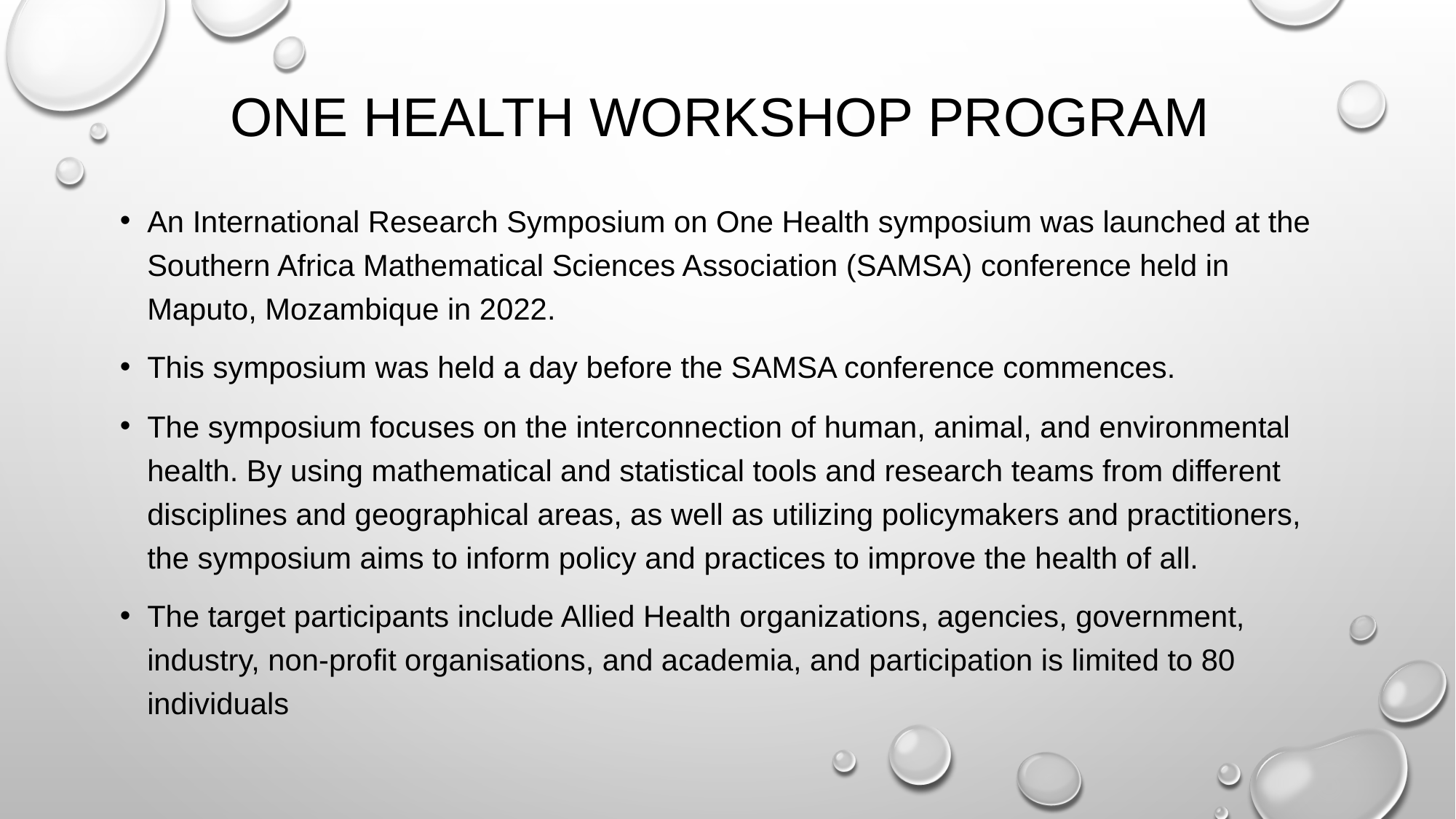

# ONE HEALTH WORKSHOP PROGRAM
An International Research Symposium on One Health symposium was launched at the Southern Africa Mathematical Sciences Association (SAMSA) conference held in Maputo, Mozambique in 2022.
This symposium was held a day before the SAMSA conference commences.
The symposium focuses on the interconnection of human, animal, and environmental health. By using mathematical and statistical tools and research teams from different disciplines and geographical areas, as well as utilizing policymakers and practitioners, the symposium aims to inform policy and practices to improve the health of all.
The target participants include Allied Health organizations, agencies, government, industry, non-profit organisations, and academia, and participation is limited to 80 individuals